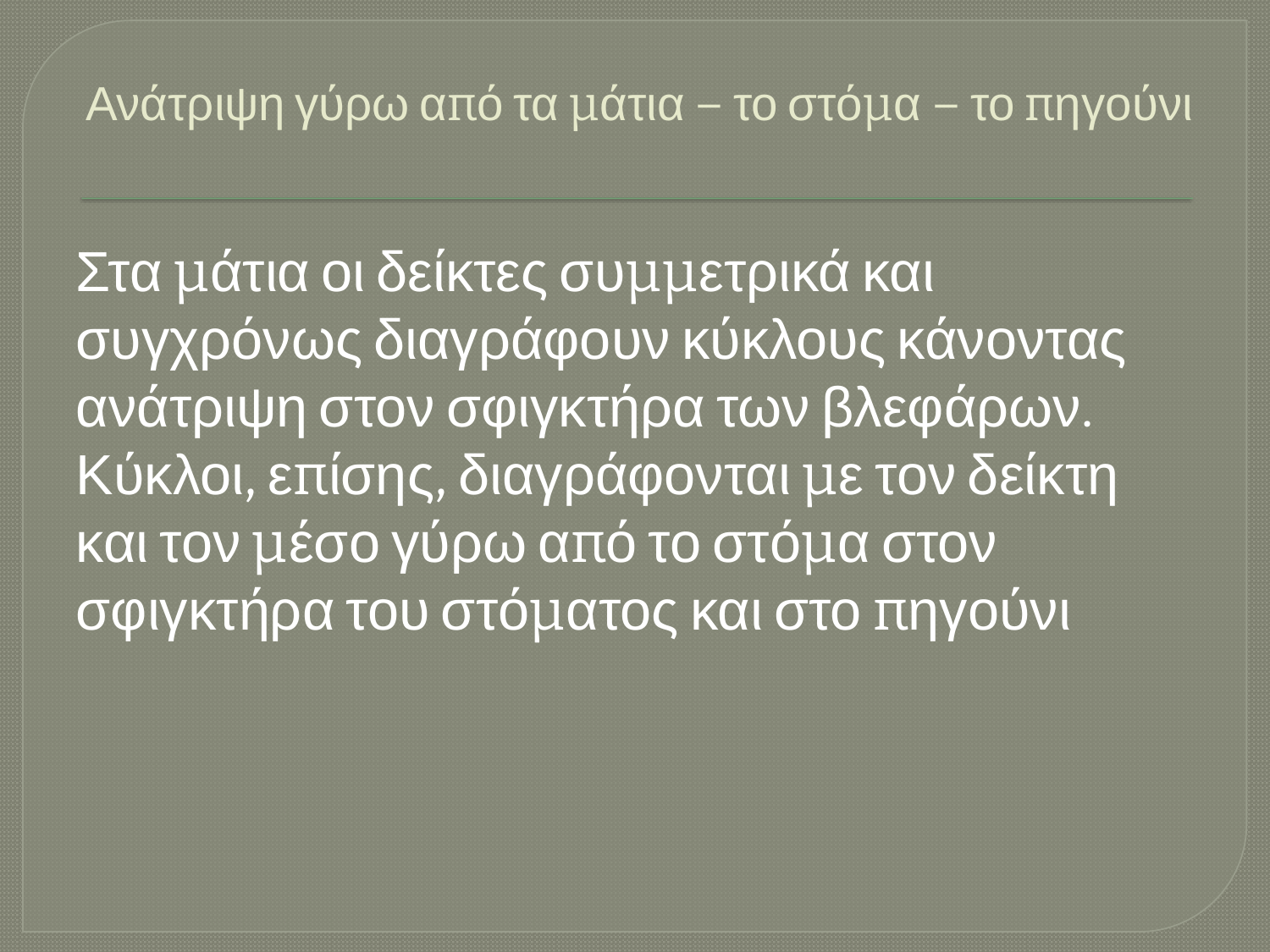

# Ανάτριψη γύρω από τα μάτια – το στόμα – το πηγούνι
Στα μάτια οι δείκτες συμμετρικά και συγχρόνως διαγράφουν κύκλους κάνοντας ανάτριψη στον σφιγκτήρα των βλεφάρων. Κύκλοι, επίσης, διαγράφονται με τον δείκτη και τον μέσο γύρω από το στόμα στον σφιγκτήρα του στόματος και στο πηγούνι